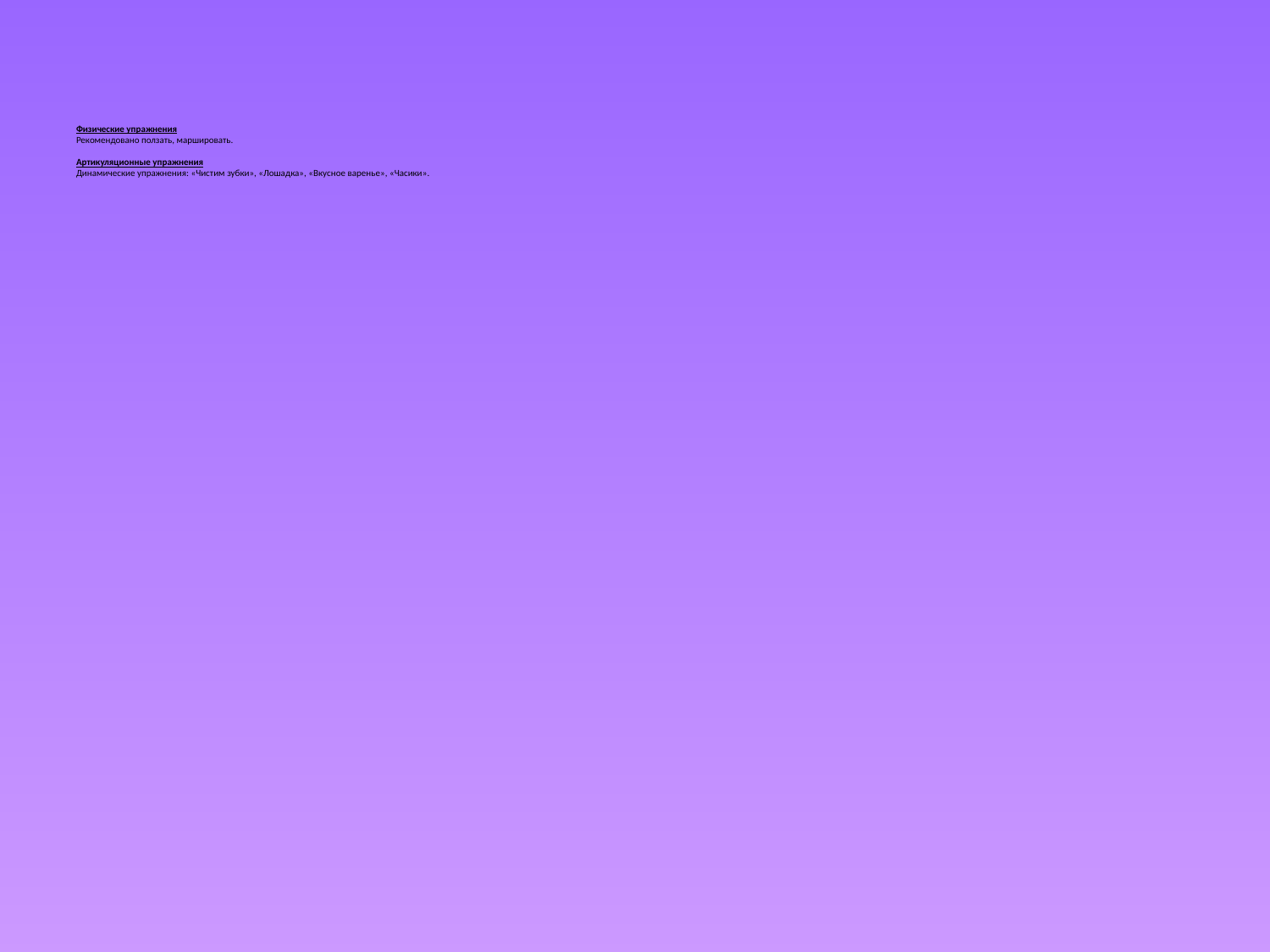

# Физические упражнения Рекомендовано ползать, маршировать. Артикуляционные упражнения Динамические упражнения: «Чистим зубки», «Лошадка», «Вкусное варенье», «Часики».